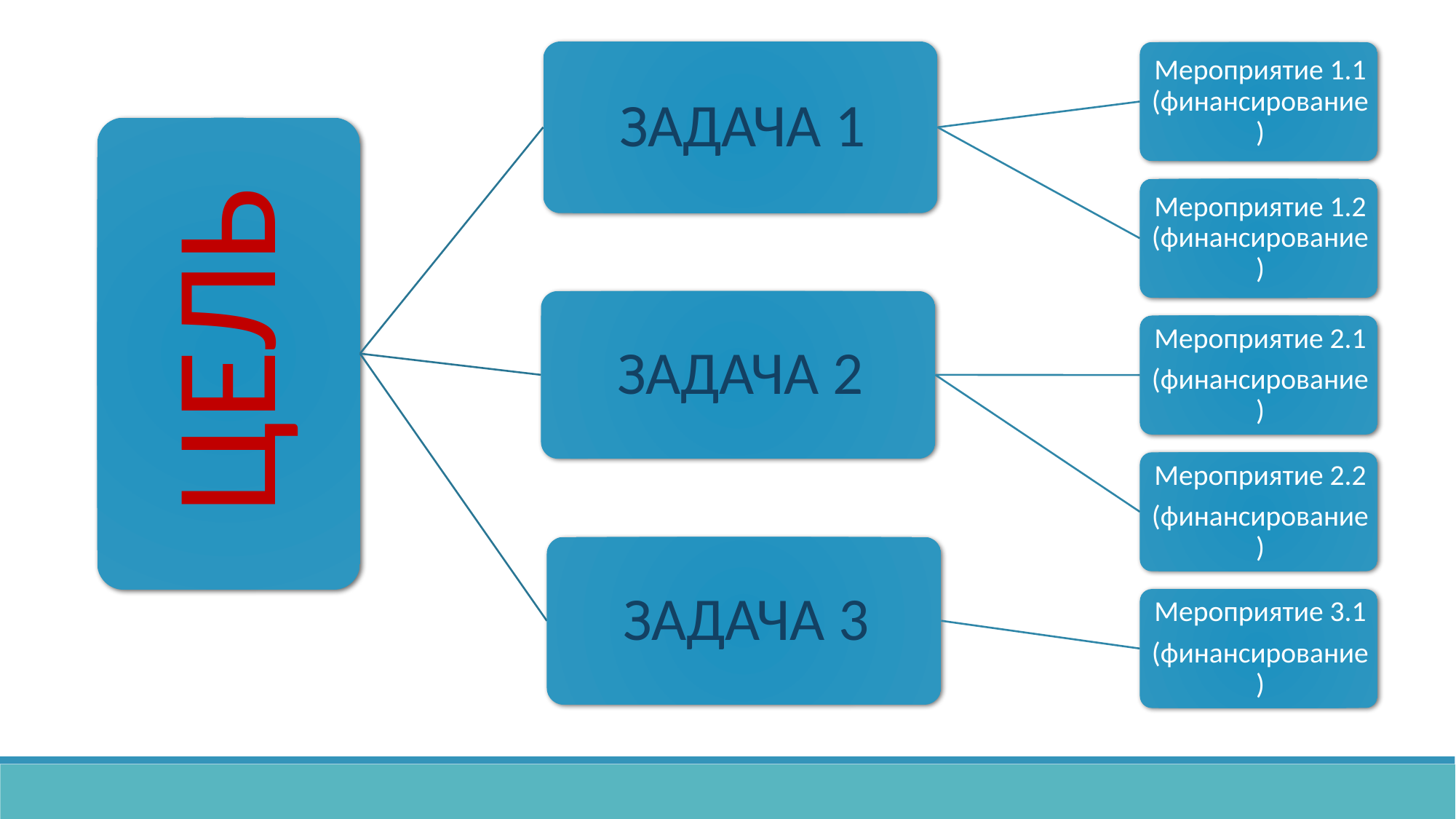

ЦЕЛЬ

ЗАДАЧА 1

Мероприятие 1.1 (финансирование)

Мероприятие 1.2 (финансирование)

ЗАДАЧА 2

Мероприятие 2.1
(финансирование)

Мероприятие 2.2
(финансирование)

ЗАДАЧА 3

Мероприятие 3.1
(финансирование)